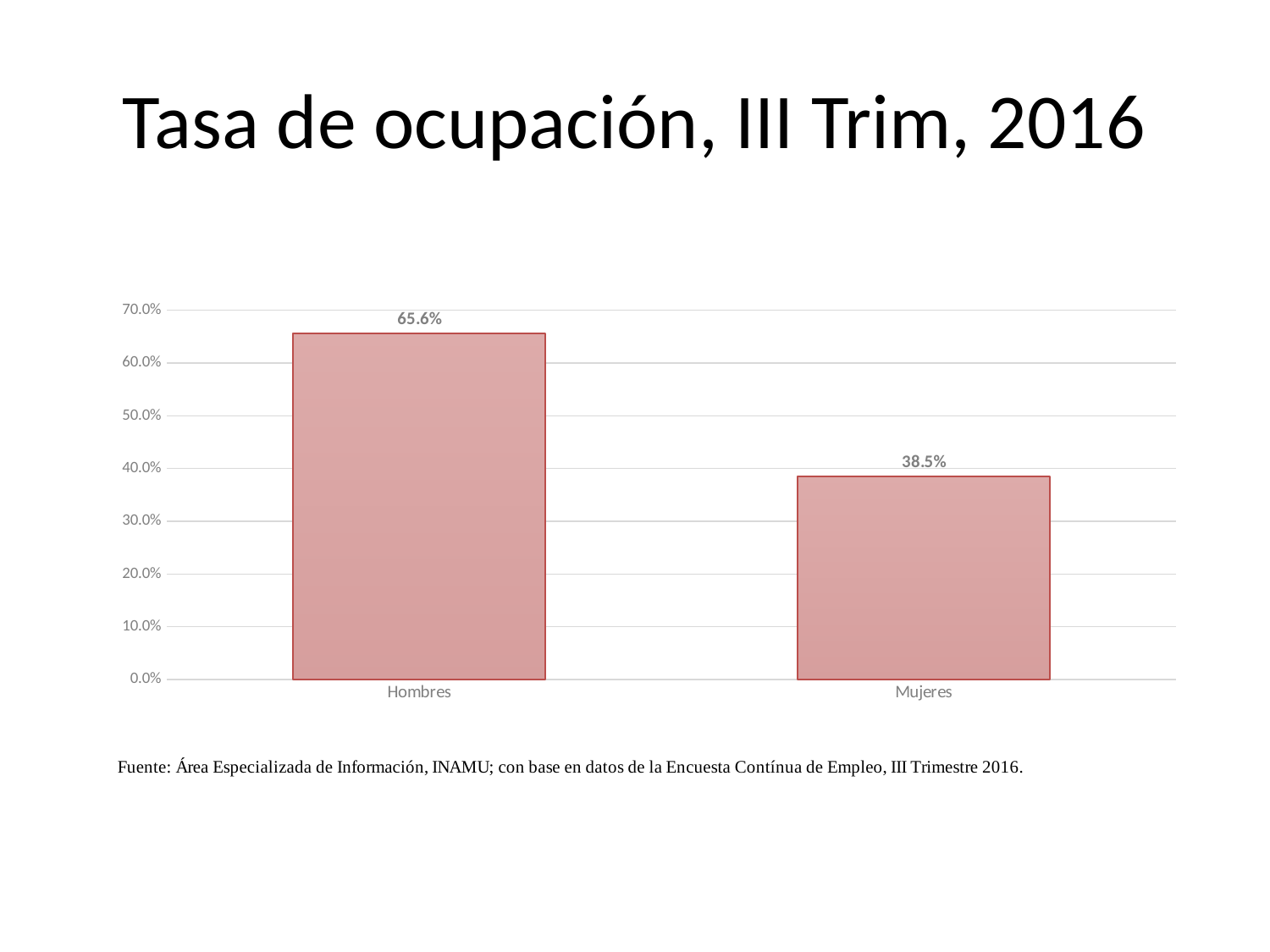

# Tasa de ocupación, III Trim, 2016

### Chart

| Category |  |
|---|---|
| Hombres | 0.656 |
| Mujeres | 0.385 |